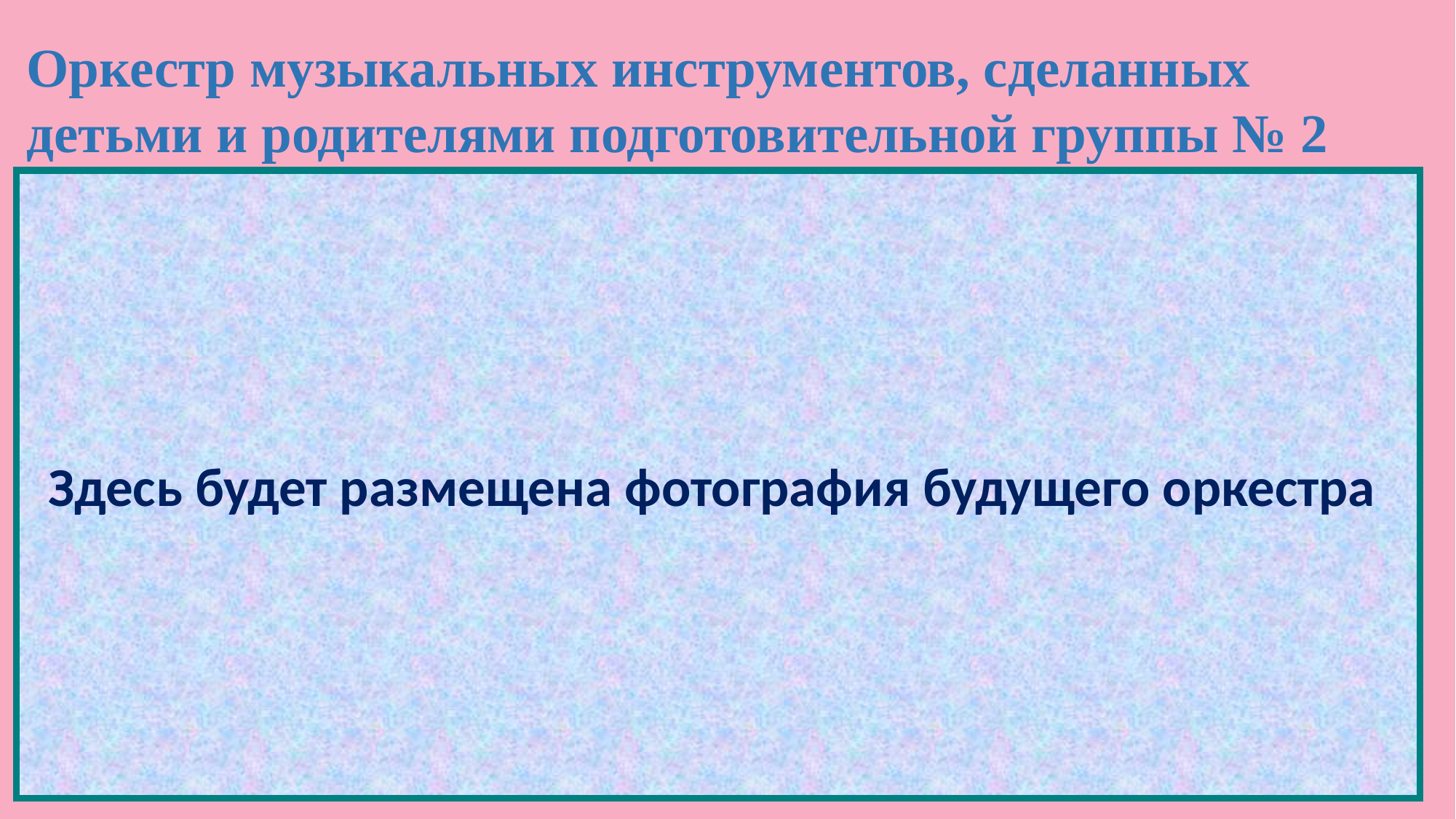

Оркестр музыкальных инструментов, сделанных детьми и родителями подготовительной группы № 2
Здесь будет размещена фотография будущего оркестра